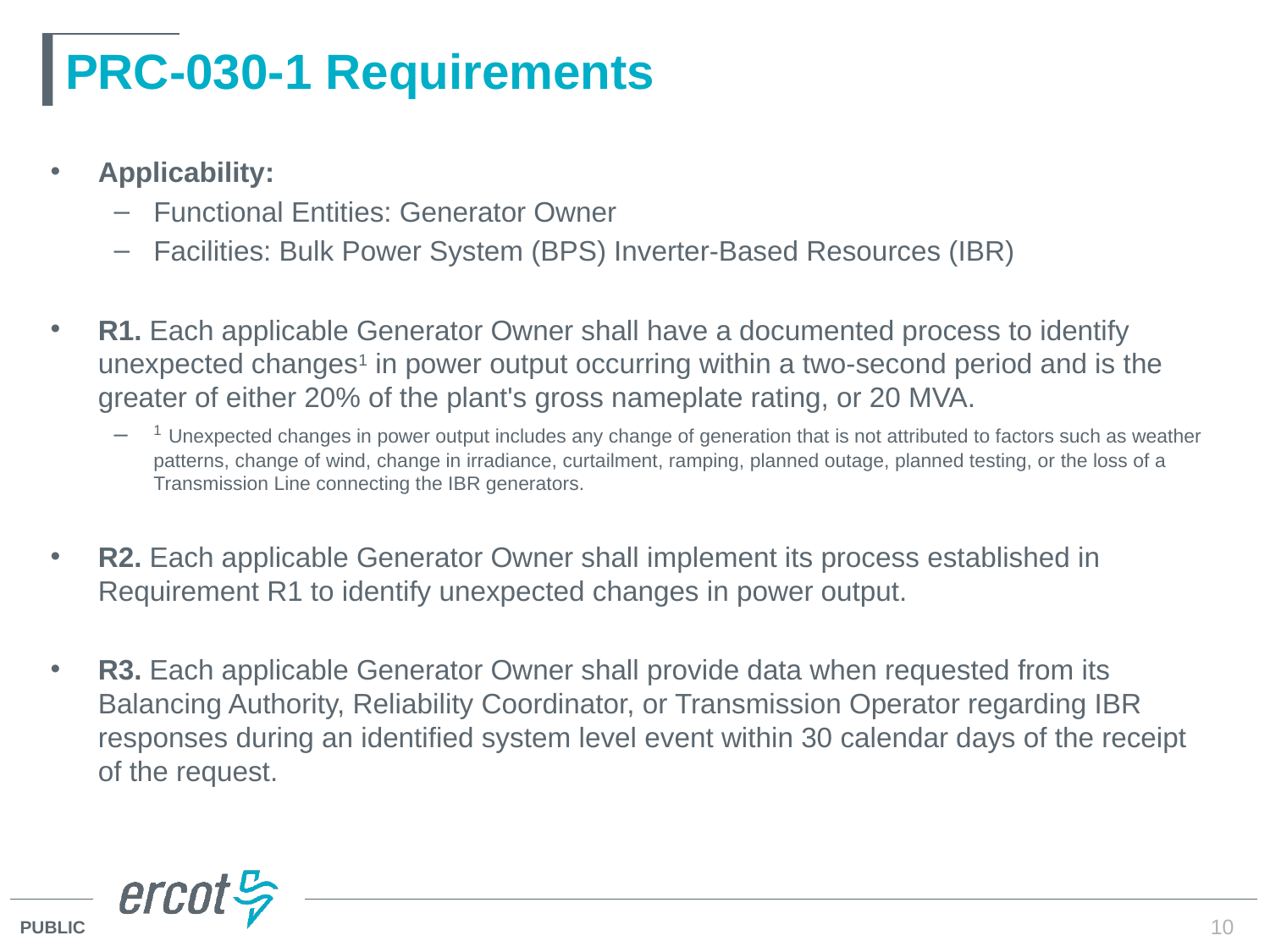

# PRC-030-1 Requirements
Applicability:
Functional Entities: Generator Owner
Facilities: Bulk Power System (BPS) Inverter-Based Resources (IBR)

R1. Each applicable Generator Owner shall have a documented process to identify           unexpected changes1 in power output occurring within a two-second period and is the greater of either 20% of the plant's gross nameplate rating, or 20 MVA.
1 Unexpected changes in power output includes any change of generation that is not attributed to factors such as weather patterns, change of wind, change in irradiance, curtailment, ramping, planned outage, planned testing, or the loss of a Transmission Line connecting the IBR generators.

R2. Each applicable Generator Owner shall implement its process established in Requirement R1 to identify unexpected changes in power output.

R3. Each applicable Generator Owner shall provide data when requested from its Balancing Authority, Reliability Coordinator, or Transmission Operator regarding IBR responses during an identified system level event within 30 calendar days of the receipt of the request.
10